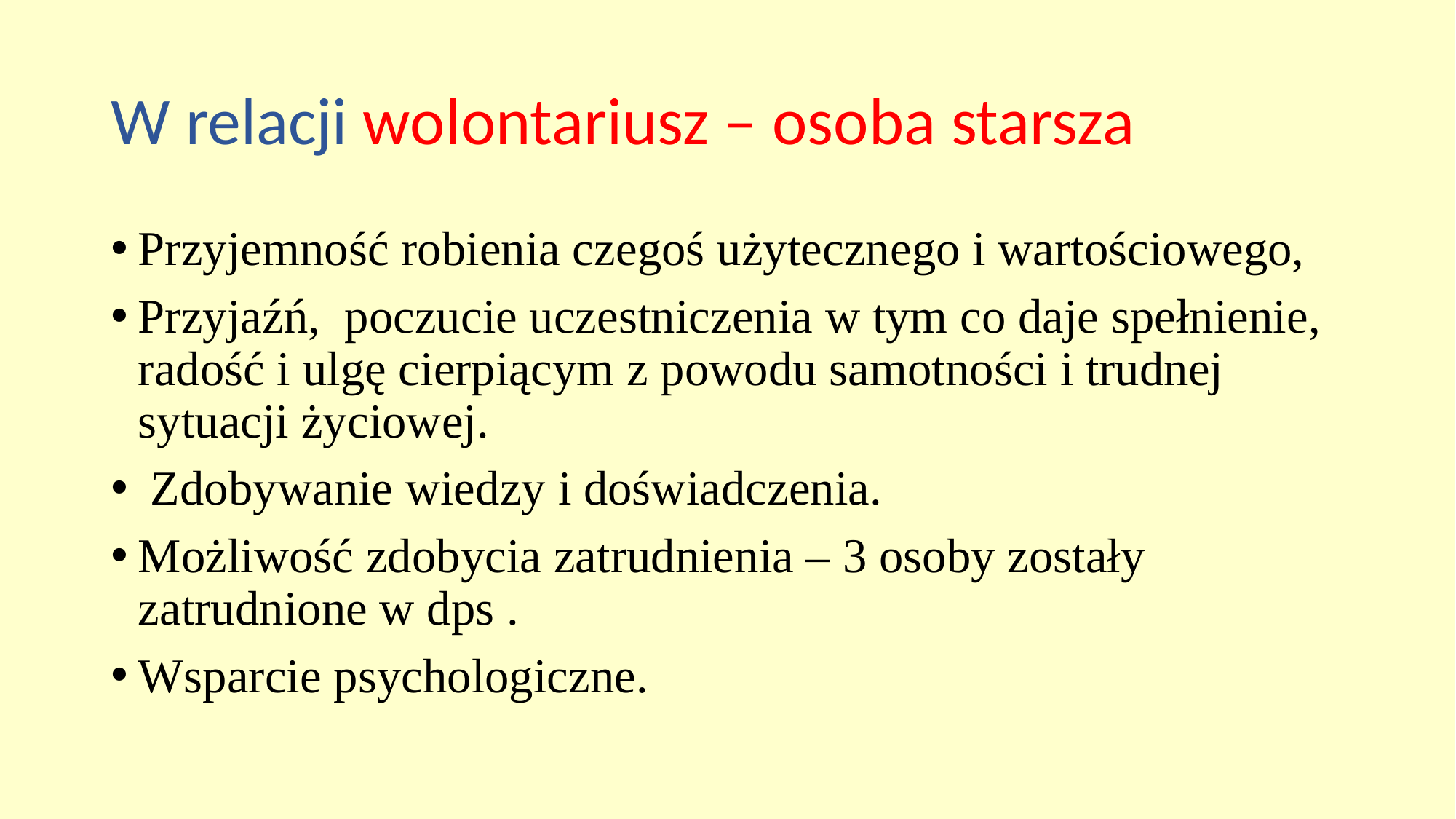

# W relacji wolontariusz – osoba starsza
Przyjemność robienia czegoś użytecznego i wartościowego,
Przyjaźń,  poczucie uczestniczenia w tym co daje spełnienie, radość i ulgę cierpiącym z powodu samotności i trudnej sytuacji życiowej.
 Zdobywanie wiedzy i doświadczenia.
Możliwość zdobycia zatrudnienia – 3 osoby zostały zatrudnione w dps .
Wsparcie psychologiczne.